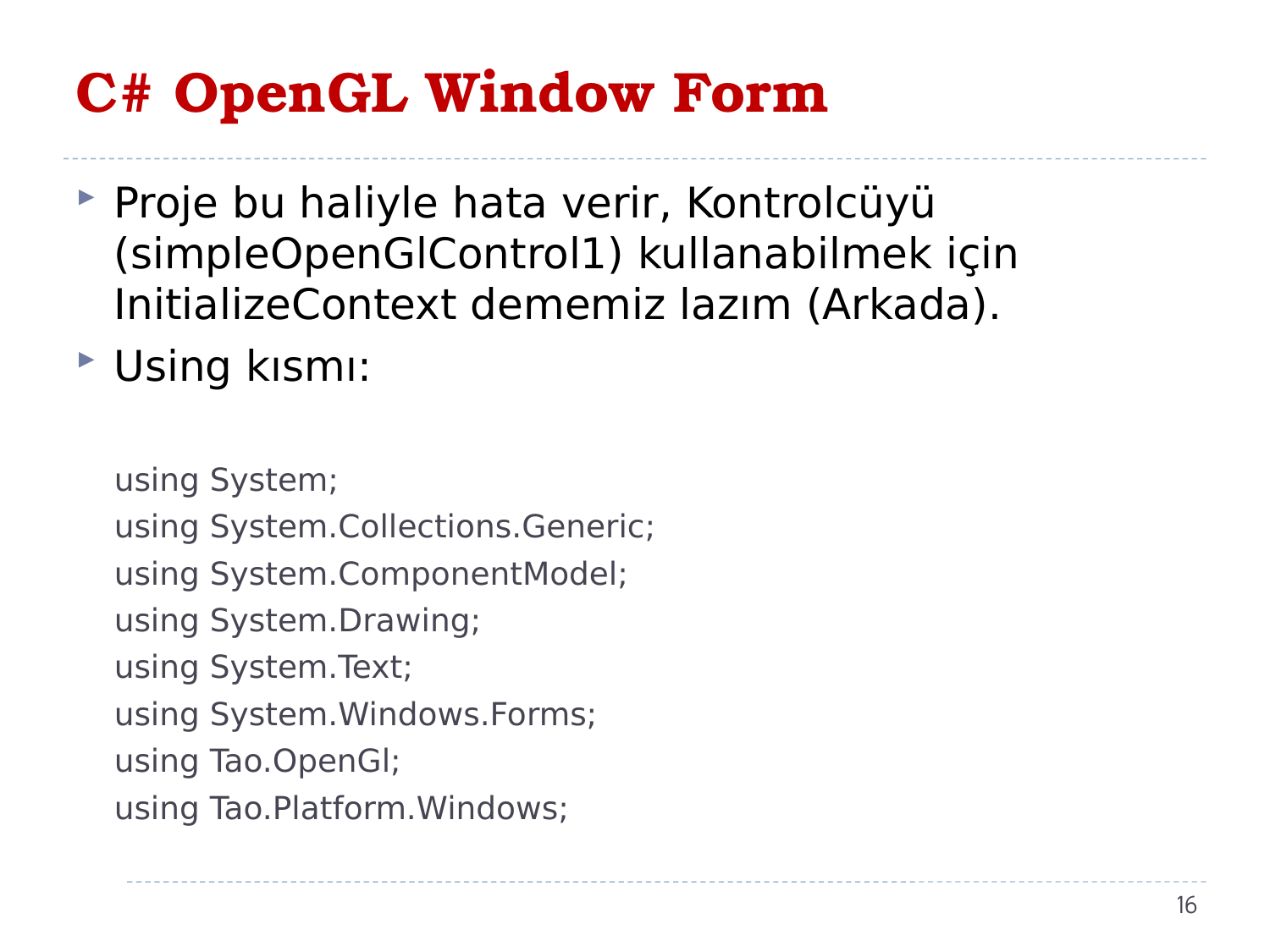

# C# OpenGL Window Form
Proje bu haliyle hata verir, Kontrolcüyü (simpleOpenGlControl1) kullanabilmek için InitializeContext dememiz lazım (Arkada).
Using kısmı:

using System;
using System.Collections.Generic;
using System.ComponentModel;
using System.Drawing;
using System.Text;
using System.Windows.Forms;
using Tao.OpenGl;
using Tao.Platform.Windows;

16